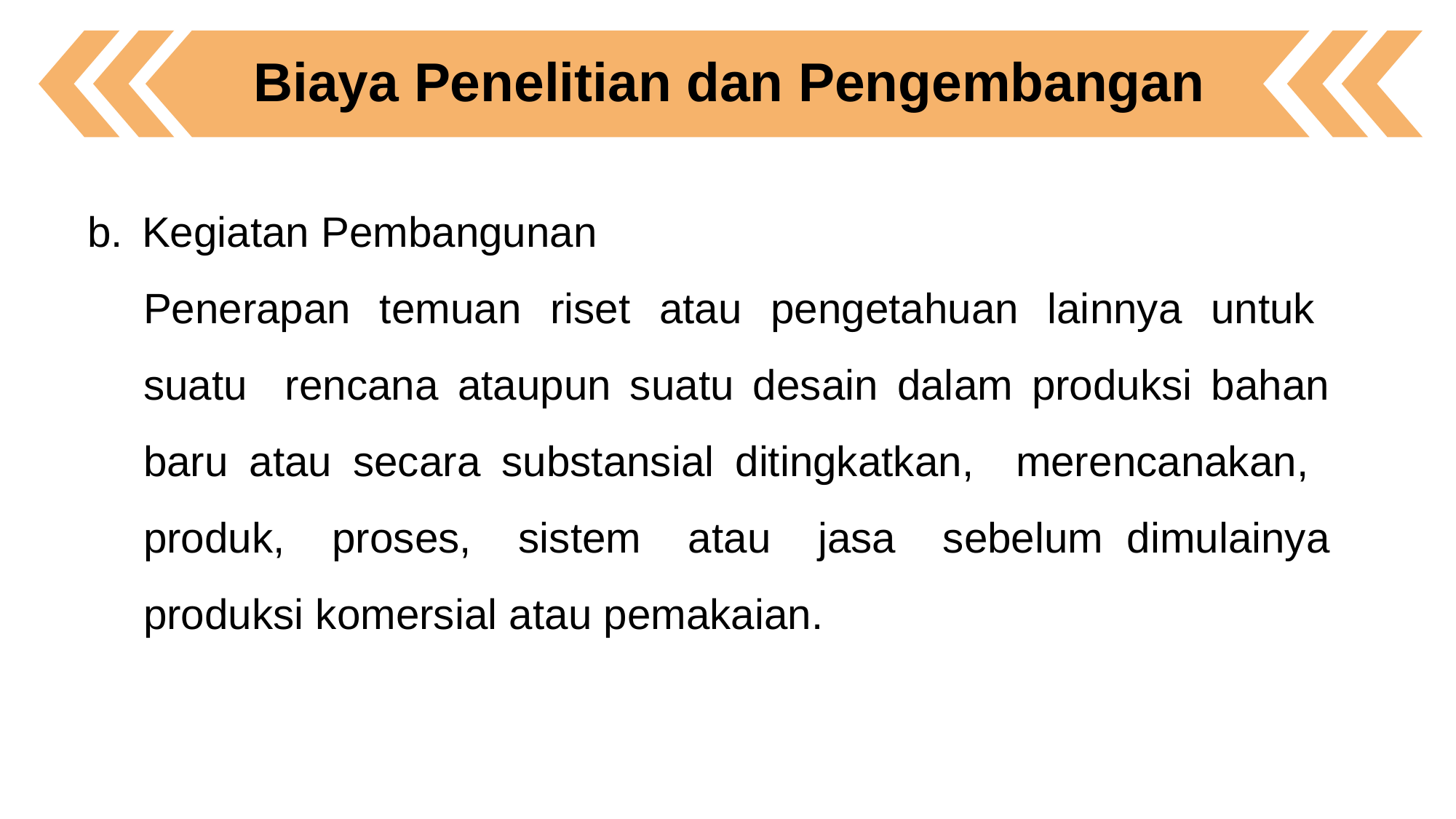

Biaya Penelitian dan Pengembangan
Kegiatan Pembangunan
Penerapan  temuan  riset  atau  pengetahuan  lainnya  untuk  suatu  rencana ataupun suatu desain dalam produksi bahan baru atau secara substansial ditingkatkan,  merencanakan,  produk,  proses,  sistem  atau  jasa  sebelum dimulainya produksi komersial atau pemakaian.